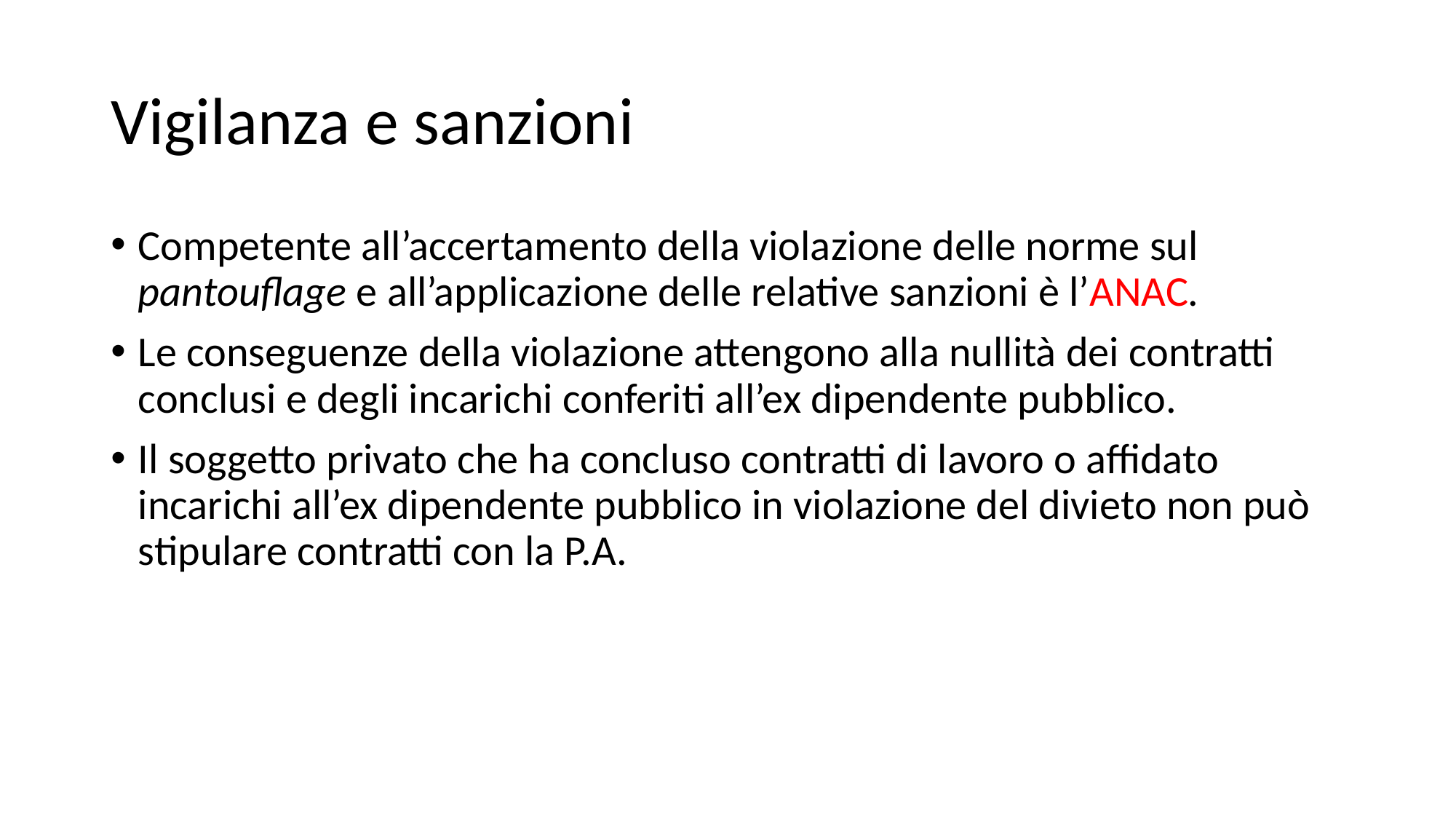

# Vigilanza e sanzioni
Competente all’accertamento della violazione delle norme sul pantouflage e all’applicazione delle relative sanzioni è l’ANAC.
Le conseguenze della violazione attengono alla nullità dei contratti conclusi e degli incarichi conferiti all’ex dipendente pubblico.
Il soggetto privato che ha concluso contratti di lavoro o affidato incarichi all’ex dipendente pubblico in violazione del divieto non può stipulare contratti con la P.A.